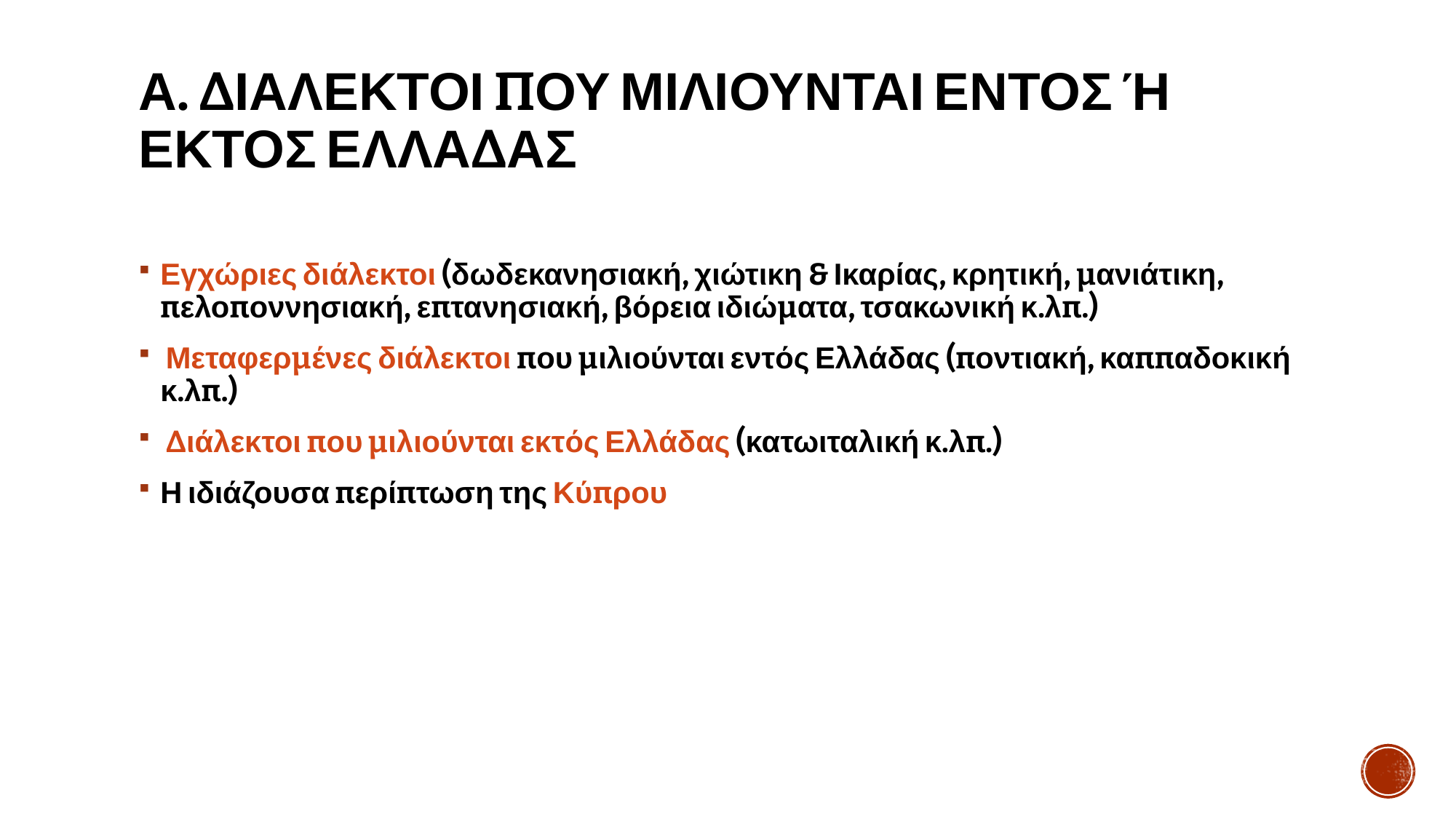

# Α. Διαλεκτοι που μιλιουνται εντοσ ή εκτοσ Ελλαδασ
Εγχώριες διάλεκτοι (δωδεκανησιακή, χιώτικη & Ικαρίας, κρητική, μανιάτικη,  πελοποννησιακή, επτανησιακή, βόρεια ιδιώματα, τσακωνική κ.λπ.)
 Μεταφερμένες διάλεκτοι που μιλιούνται εντός Ελλάδας (ποντιακή, καππαδοκική κ.λπ.)
 Διάλεκτοι που μιλιούνται εκτός Ελλάδας (κατωιταλική κ.λπ.)
Η ιδιάζουσα περίπτωση της Κύπρου